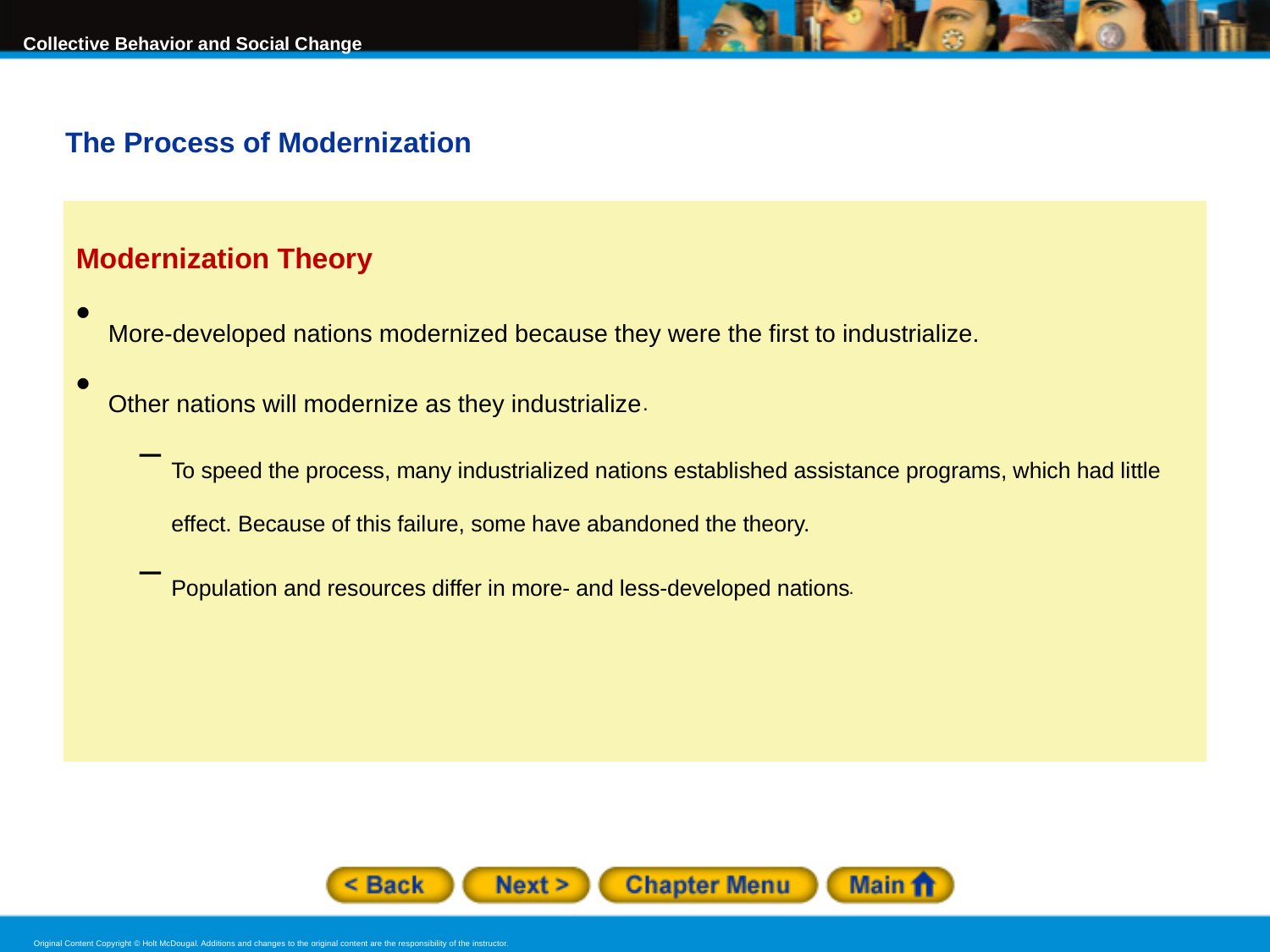

The Process of Modernization
Modernization Theory
More-developed nations modernized because they were the first to industrialize.
Other nations will modernize as they industrialize.
To speed the process, many industrialized nations established assistance programs, which had little effect. Because of this failure, some have abandoned the theory.
Population and resources differ in more- and less-developed nations.